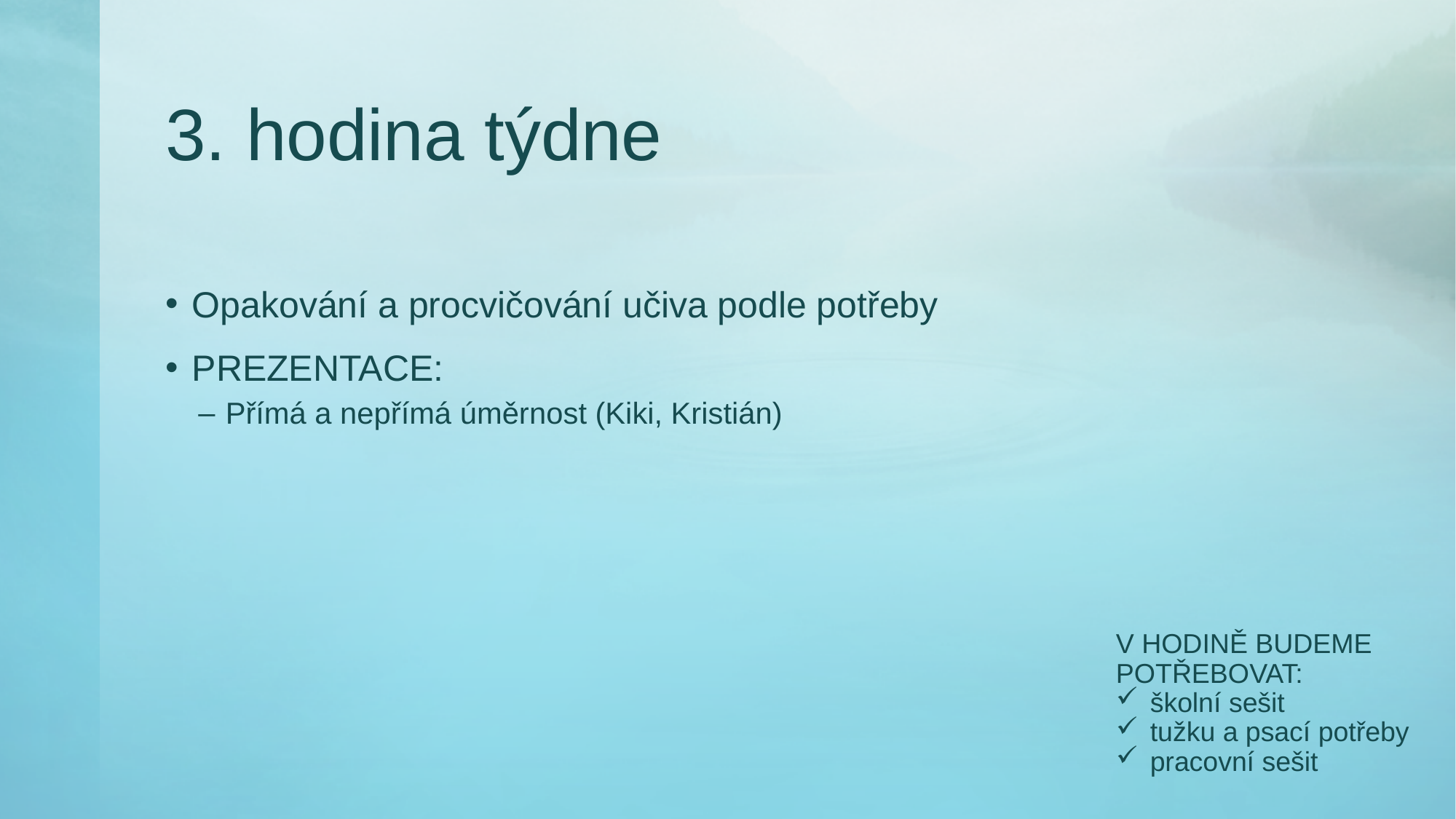

# 3. hodina týdne
Opakování a procvičování učiva podle potřeby
PREZENTACE:
Přímá a nepřímá úměrnost (Kiki, Kristián)
V HODINĚ BUDEME POTŘEBOVAT:
školní sešit
tužku a psací potřeby
pracovní sešit